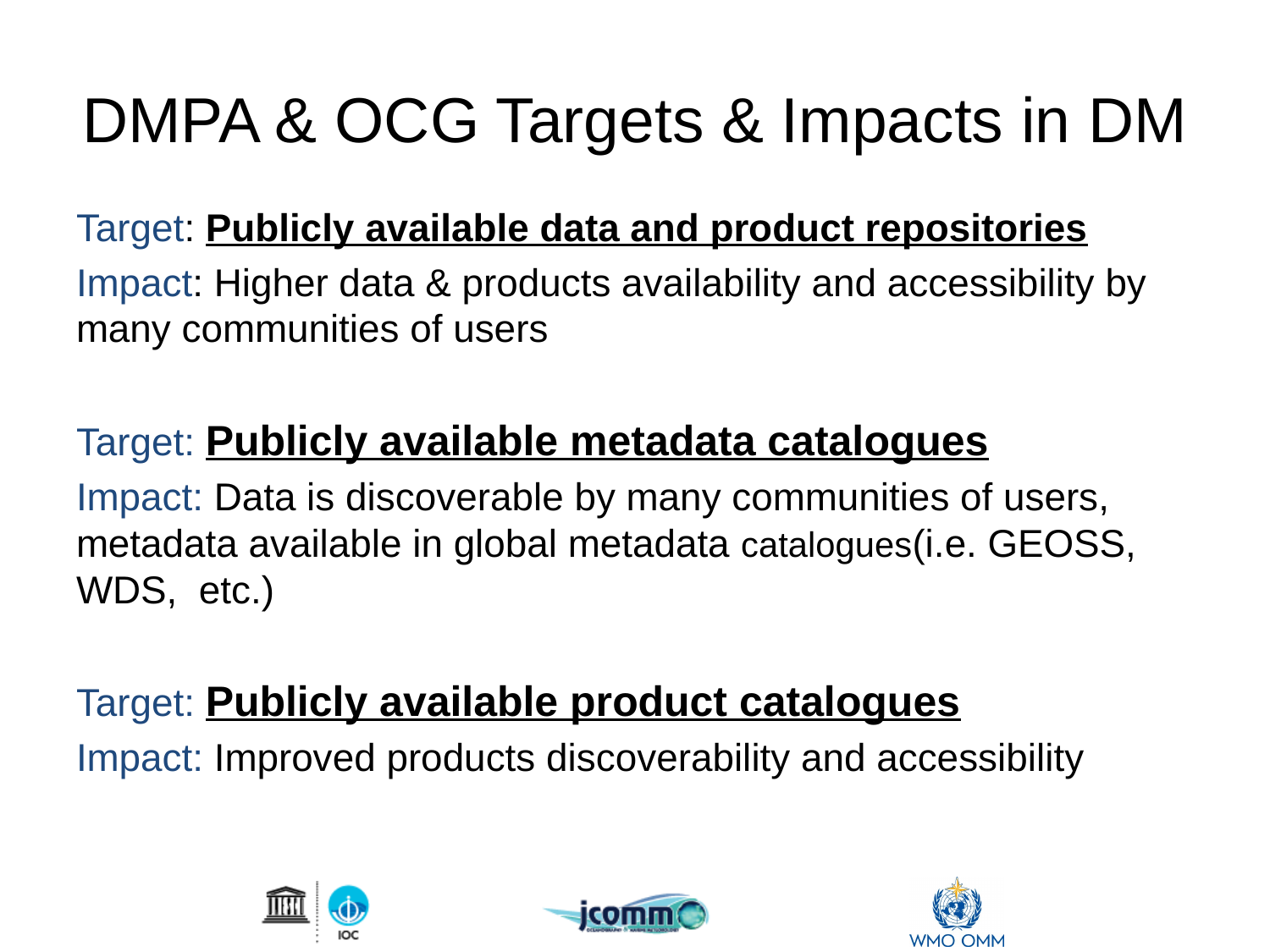

# DMPA & OCG Targets & Impacts in DM
Target: Publicly available data and product repositories
Impact: Higher data & products availability and accessibility by many communities of users

Target: Publicly available metadata catalogues
Impact: Data is discoverable by many communities of users, metadata available in global metadata catalogues(i.e. GEOSS, WDS,  etc.)

Target: Publicly available product catalogues
Impact: Improved products discoverability and accessibility